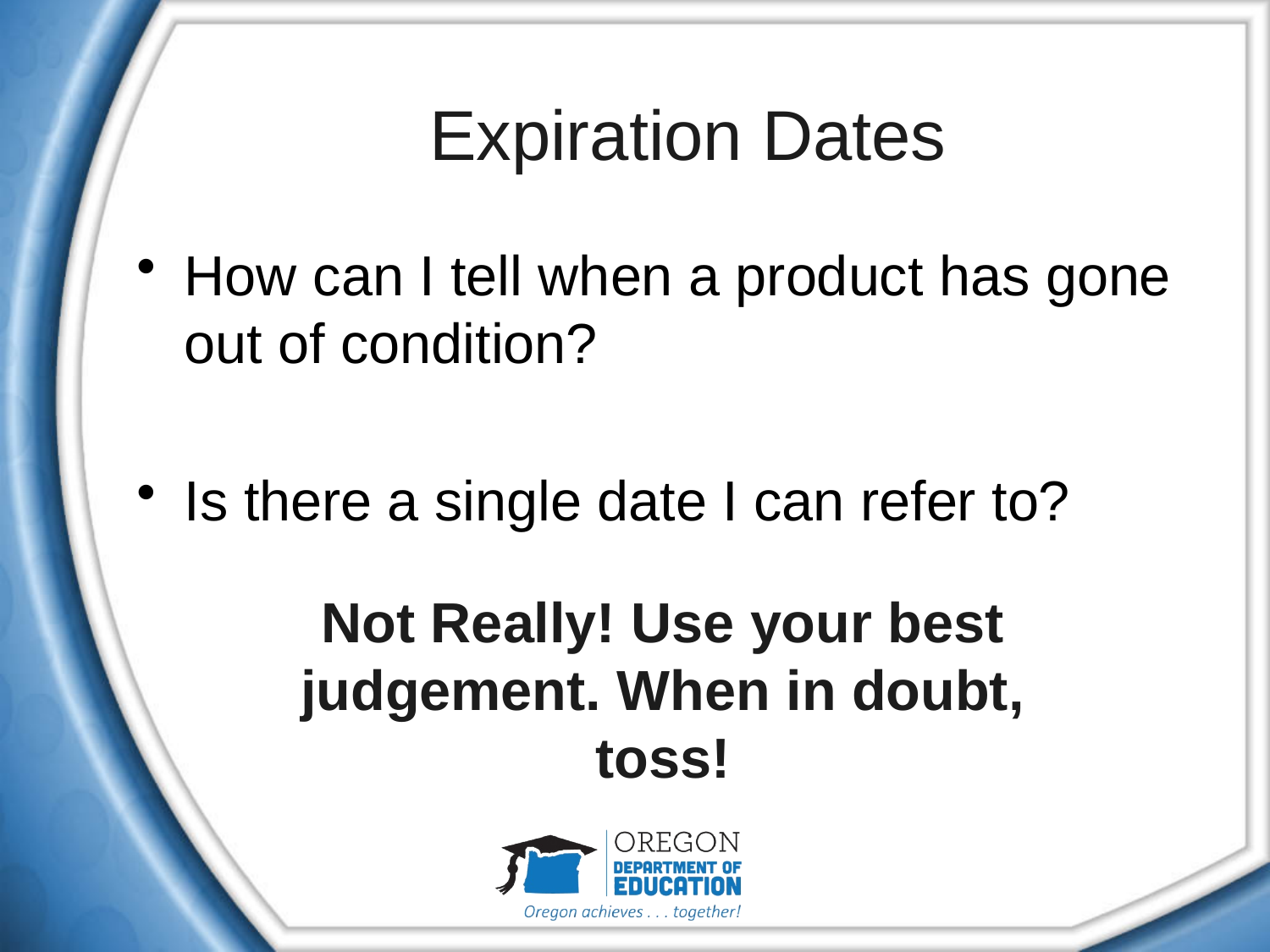

# Expiration Dates
How can I tell when a product has gone out of condition?

Is there a single date I can refer to?
Not Really! Use your best judgement. When in doubt, toss!